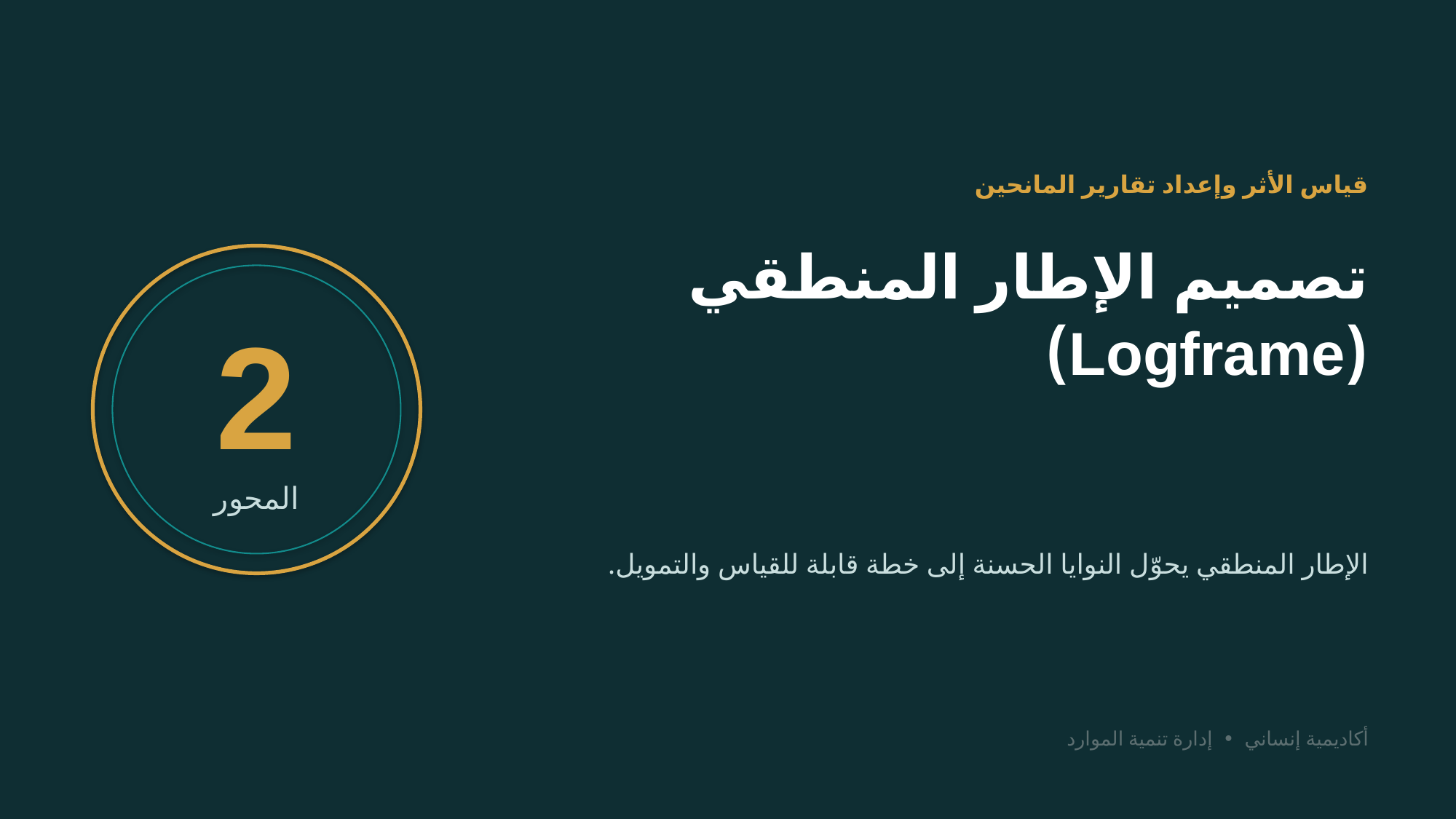

قياس الأثر وإعداد تقارير المانحين
تصميم الإطار المنطقي (Logframe)

2
المحور

الإطار المنطقي يحوّل النوايا الحسنة إلى خطة قابلة للقياس والتمويل.
أكاديمية إنساني  •  إدارة تنمية الموارد